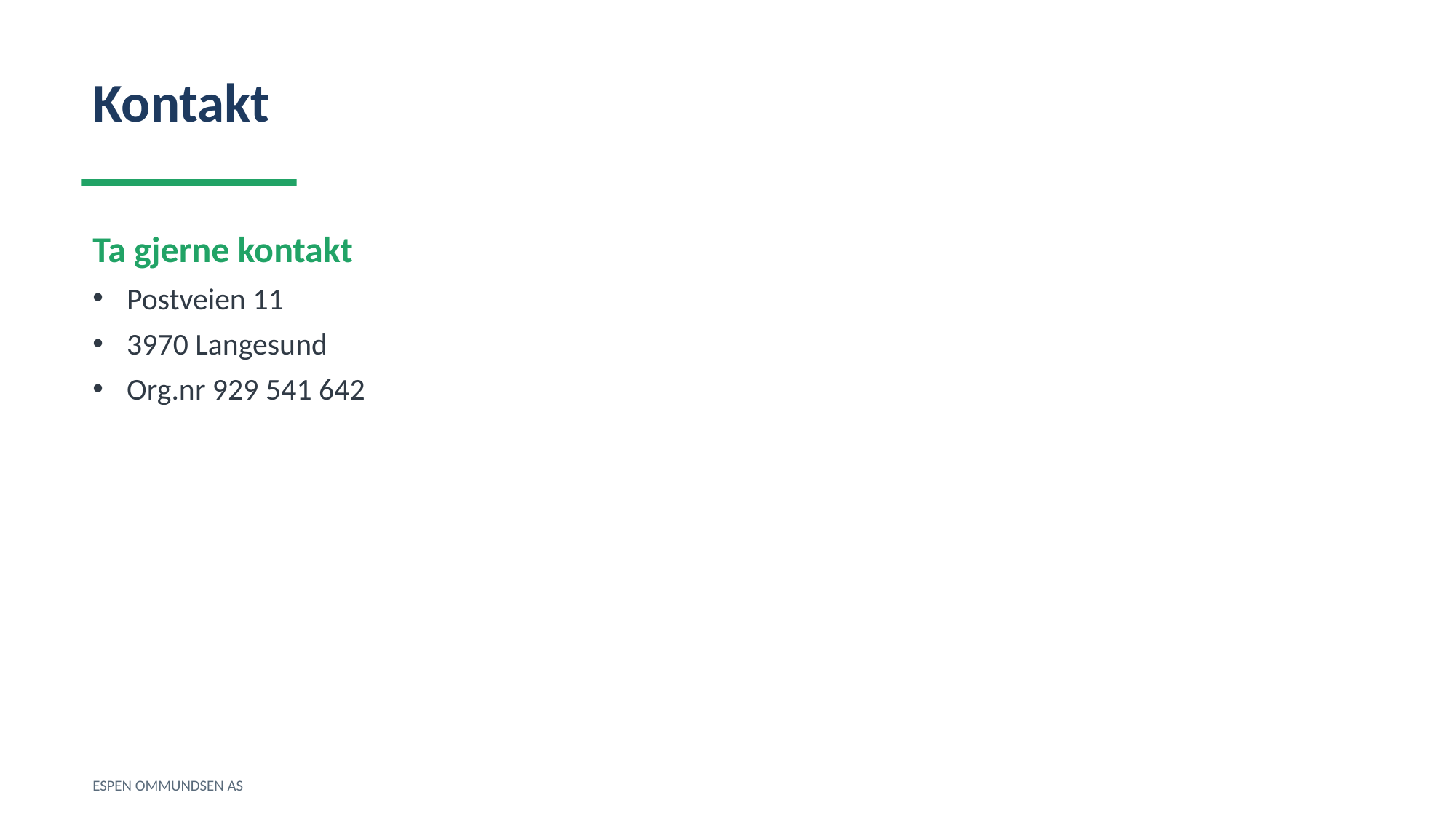

Kontakt

Ta gjerne kontakt
Postveien 11
3970 Langesund
Org.nr 929 541 642
ESPEN OMMUNDSEN AS